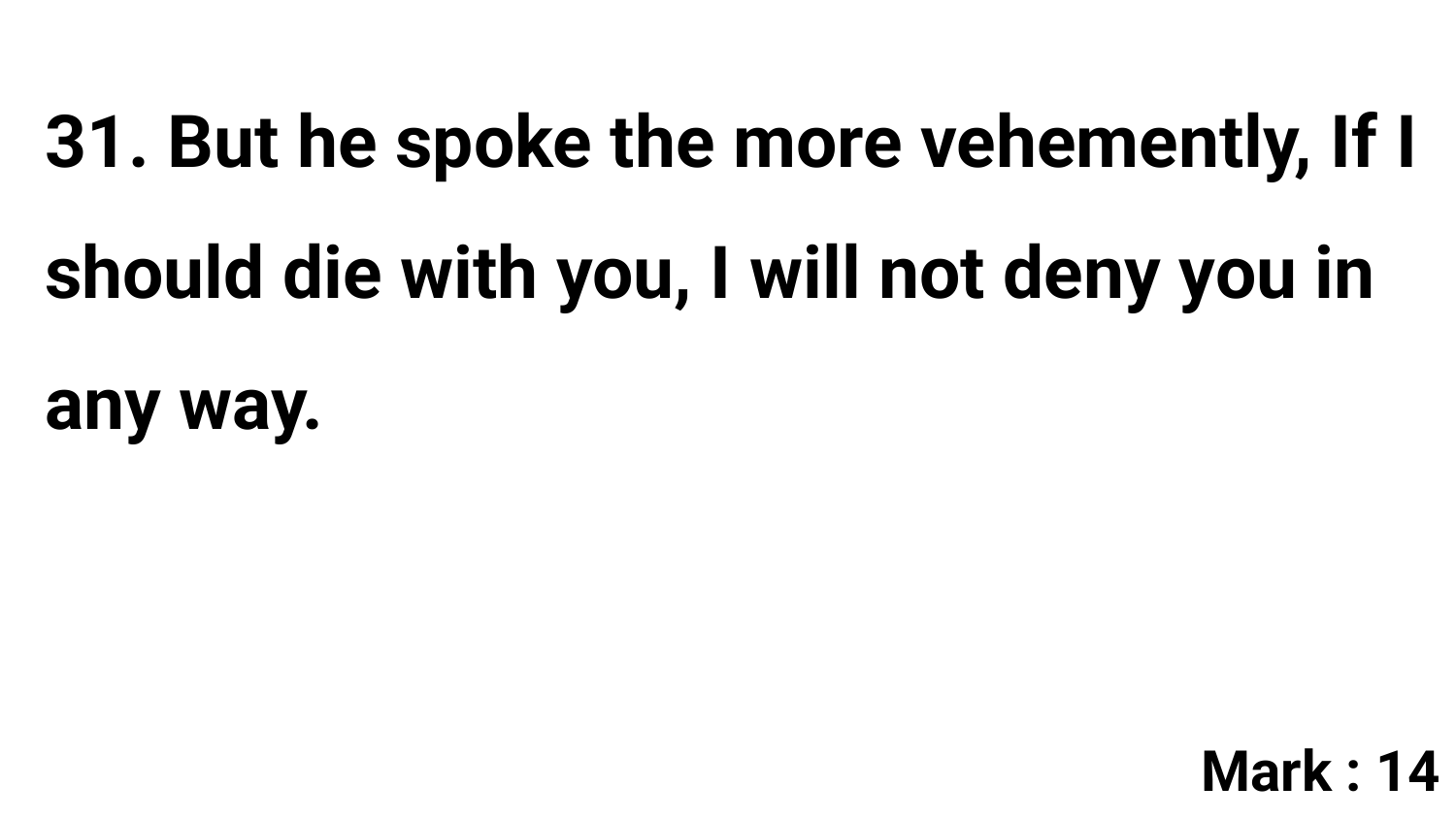

31. But he spoke the more vehemently, If I should die with you, I will not deny you in any way.
Mark : 14